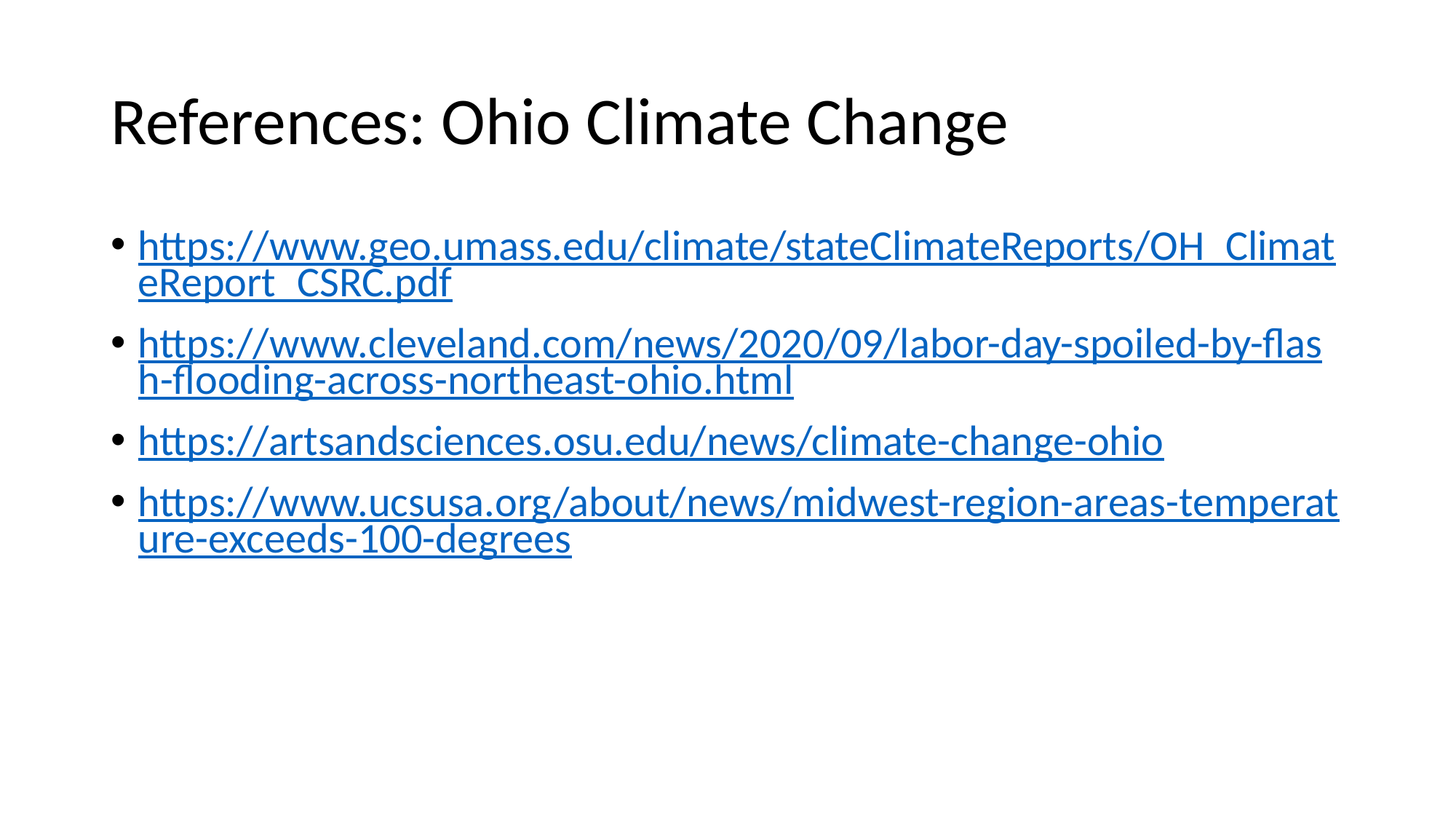

# References: Ohio Climate Change
https://www.geo.umass.edu/climate/stateClimateReports/OH_ClimateReport_CSRC.pdf
https://www.cleveland.com/news/2020/09/labor-day-spoiled-by-flash-flooding-across-northeast-ohio.html
https://artsandsciences.osu.edu/news/climate-change-ohio
https://www.ucsusa.org/about/news/midwest-region-areas-temperature-exceeds-100-degrees